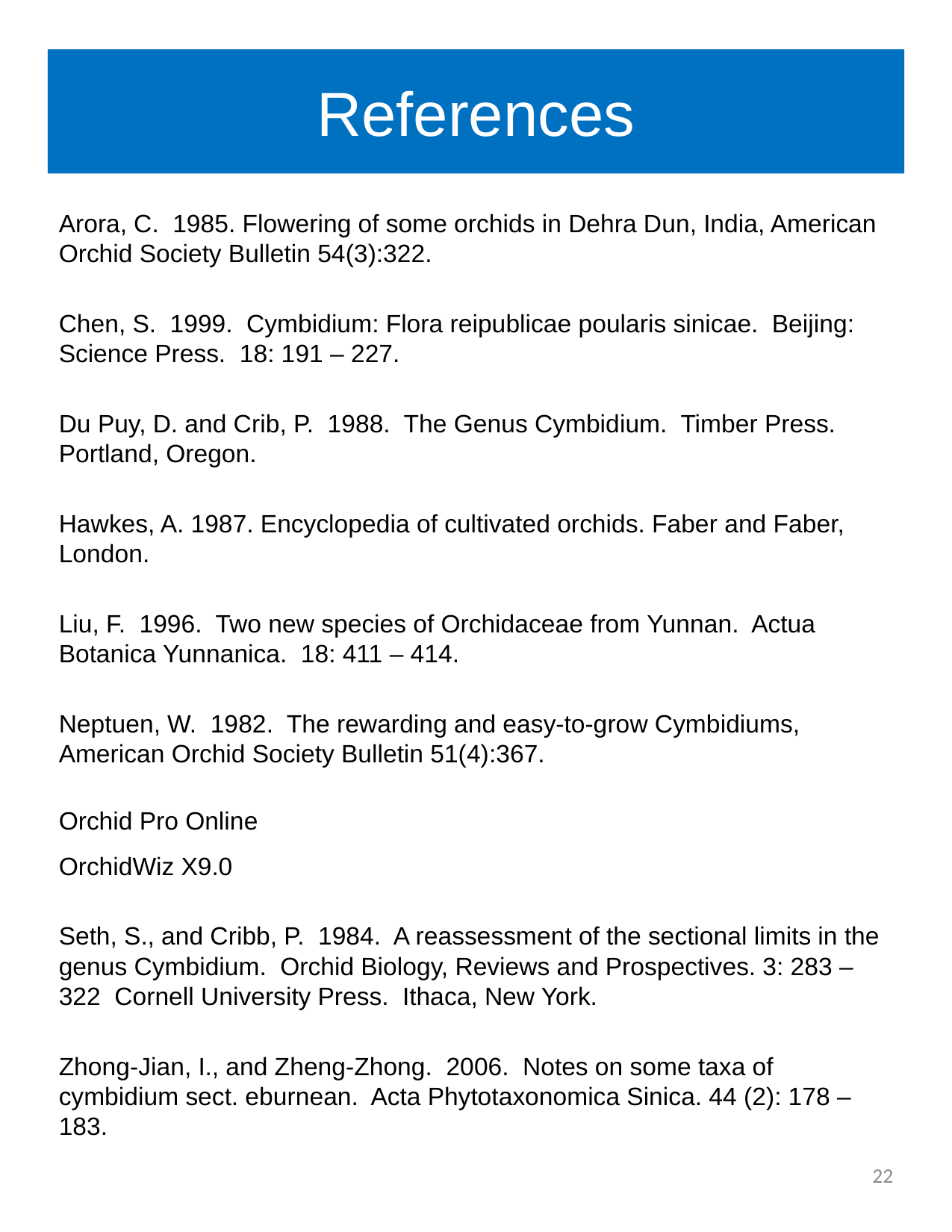

# References
Arora, C.  1985. Flowering of some orchids in Dehra Dun, India, American Orchid Society Bulletin 54(3):322.

Chen, S.  1999.  Cymbidium: Flora reipublicae poularis sinicae.  Beijing: Science Press.  18: 191 – 227.

Du Puy, D. and Crib, P.  1988.  The Genus Cymbidium.  Timber Press.  Portland, Oregon.

Hawkes, A. 1987. Encyclopedia of cultivated orchids. Faber and Faber, London.

Liu, F.  1996.  Two new species of Orchidaceae from Yunnan.  Actua Botanica Yunnanica.  18: 411 – 414.

Neptuen, W.  1982.  The rewarding and easy-to-grow Cymbidiums, American Orchid Society Bulletin 51(4):367.

Orchid Pro Online
OrchidWiz X9.0

Seth, S., and Cribb, P.  1984.  A reassessment of the sectional limits in the genus Cymbidium.  Orchid Biology, Reviews and Prospectives. 3: 283 – 322  Cornell University Press.  Ithaca, New York.

Zhong-Jian, I., and Zheng-Zhong.  2006.  Notes on some taxa of cymbidium sect. eburnean.  Acta Phytotaxonomica Sinica. 44 (2): 178 – 183.

22